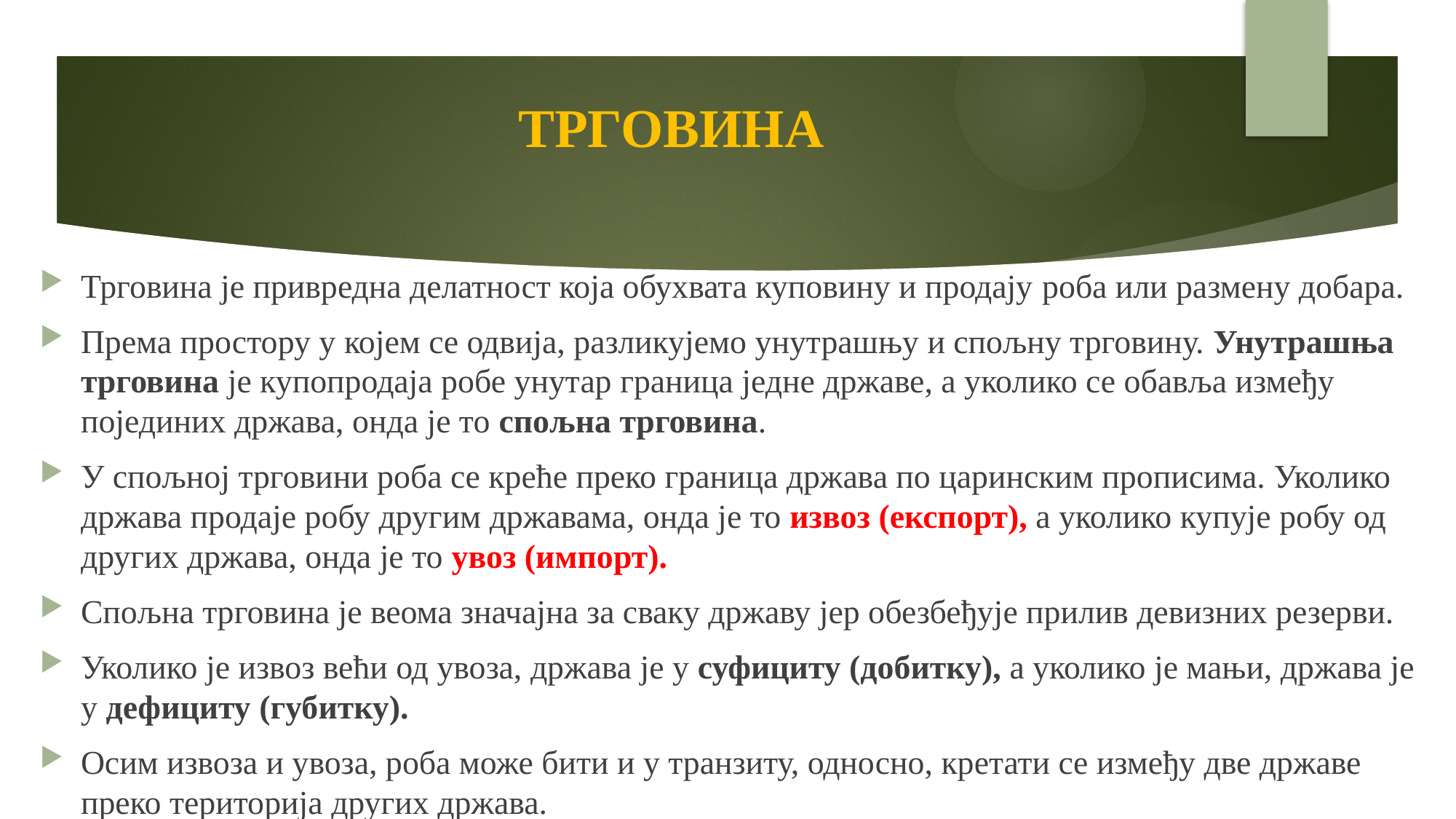

# ТРГОВИНА
Трговина је привредна делатност која обухвата куповину и продају роба или размену добара.
Према простору у којем се одвија, разликујемо унутрашњу и спољну трговину. Унутрашња трговина је купопродаја робе унутар граница једне државе, а уколико се обавља између појединих држава, онда је то спољна трговина.
У спољној трговини роба се креће преко граница држава по царинским прописима. Уколико држава продаје робу другим државама, онда је то извоз (експорт), а уколико купује робу од других држава, онда је то увоз (импорт).
Спољна трговина је веома значајна за сваку државу јер обезбеђује прилив девизних резерви.
Уколико је извоз већи од увоза, држава је у суфициту (добитку), а уколико је мањи, држава је у дефициту (губитку).
Осим извоза и увоза, роба може бити и у транзиту, односно, кретати се између две државе преко територија других држава.